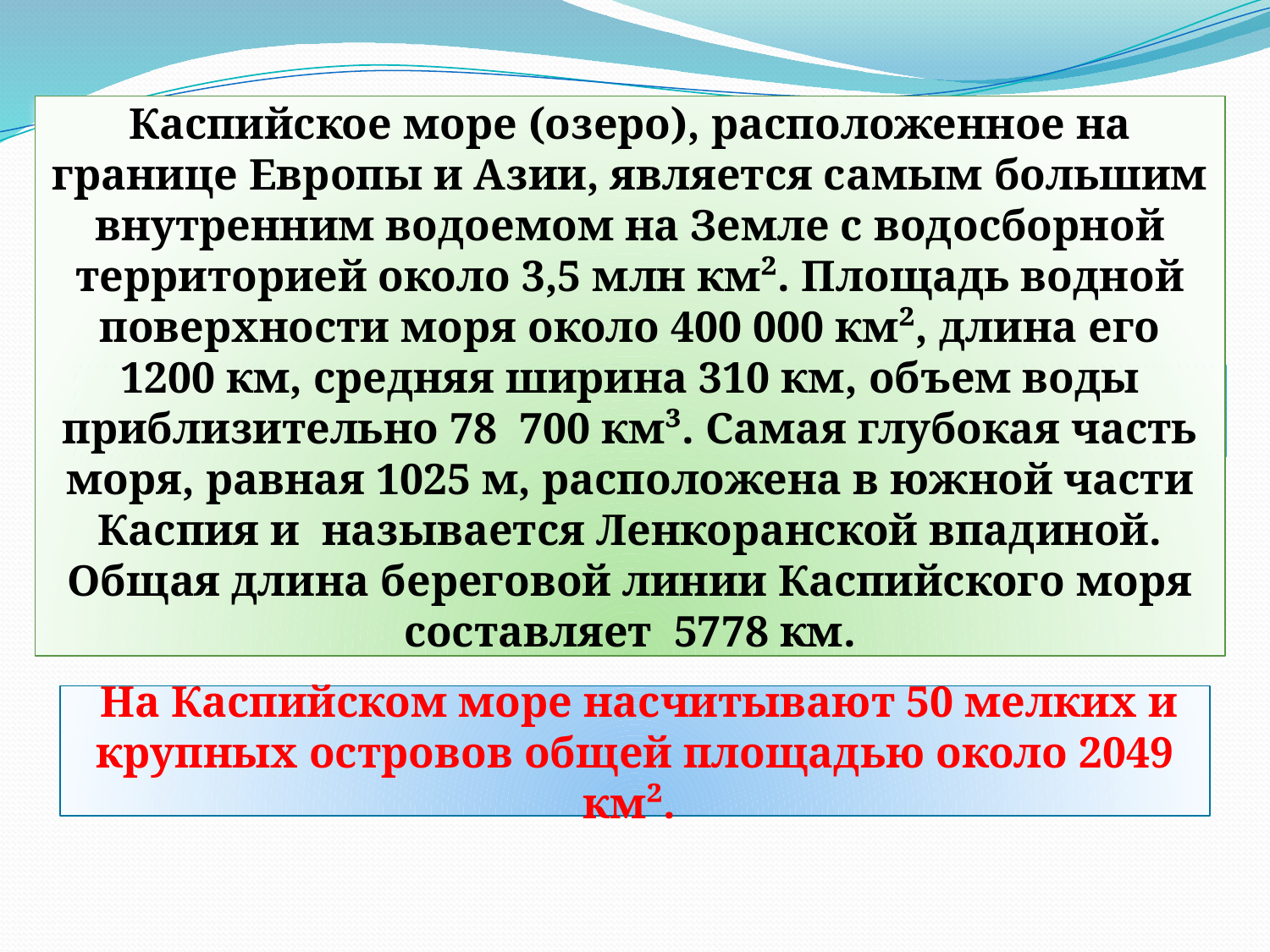

Каспийское море (озеро), расположенное на границе Европы и Азии, является самым большим внутренним водоемом на Земле с водосборной территорией около 3,5 млн км². Площадь водной поверхности моря около 400 000 км², длина его 1200 км, средняя ширина 310 км, объем воды приблизительно 78  700 км³. Самая глубокая часть моря, равная 1025 м, расположена в южной части Каспия и  называется Ленкоранской впадиной. Общая длина береговой линии Каспийского моря составляет  5778 км.

 На Каспийском море насчитывают 50 мелких и крупных островов общей площадью около 2049 км².